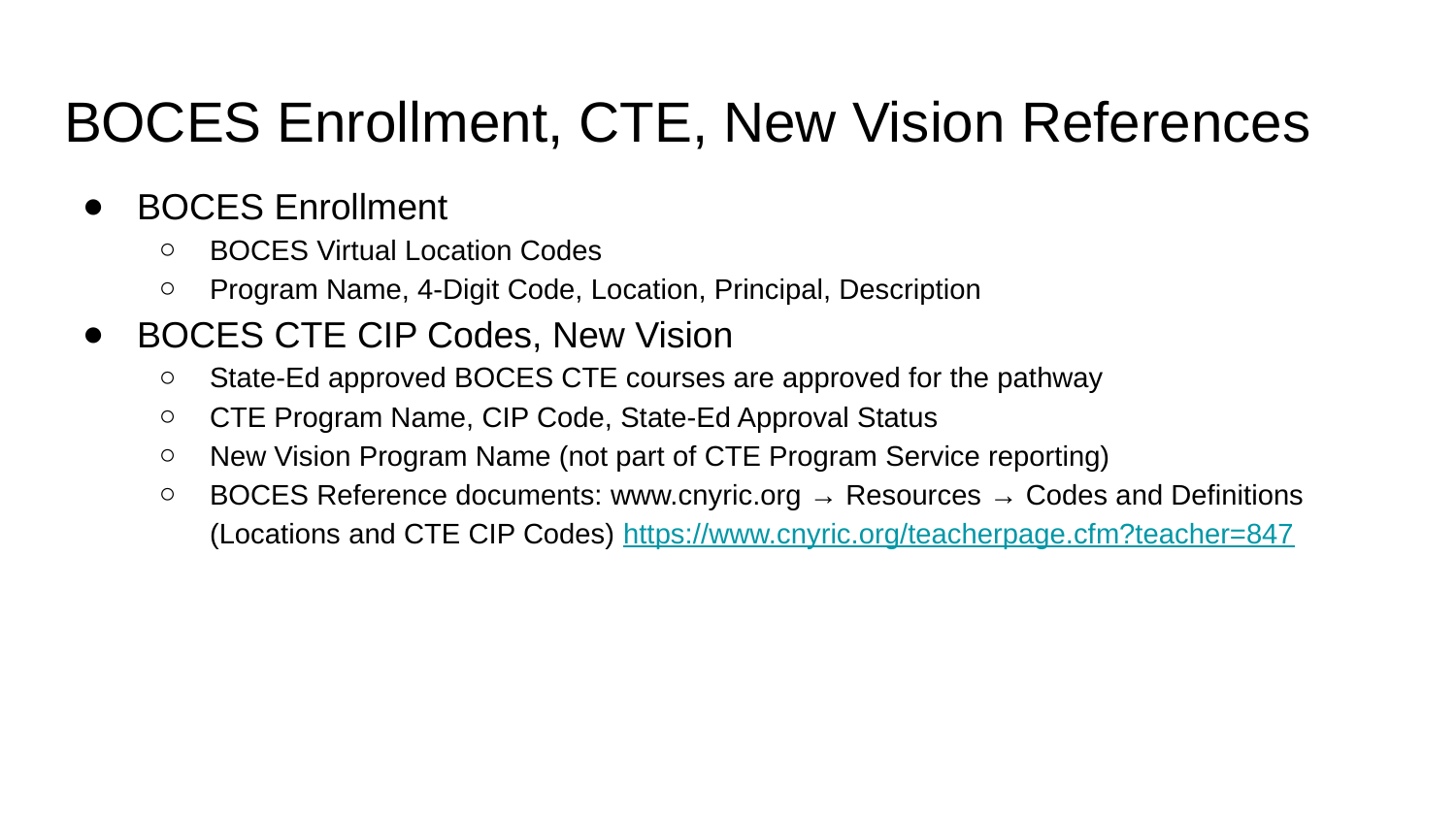

# BOCES Enrollment, CTE, New Vision References
BOCES Enrollment
BOCES Virtual Location Codes
Program Name, 4-Digit Code, Location, Principal, Description
BOCES CTE CIP Codes, New Vision
State-Ed approved BOCES CTE courses are approved for the pathway
CTE Program Name, CIP Code, State-Ed Approval Status
New Vision Program Name (not part of CTE Program Service reporting)
BOCES Reference documents: www.cnyric.org → Resources → Codes and Definitions (Locations and CTE CIP Codes) https://www.cnyric.org/teacherpage.cfm?teacher=847